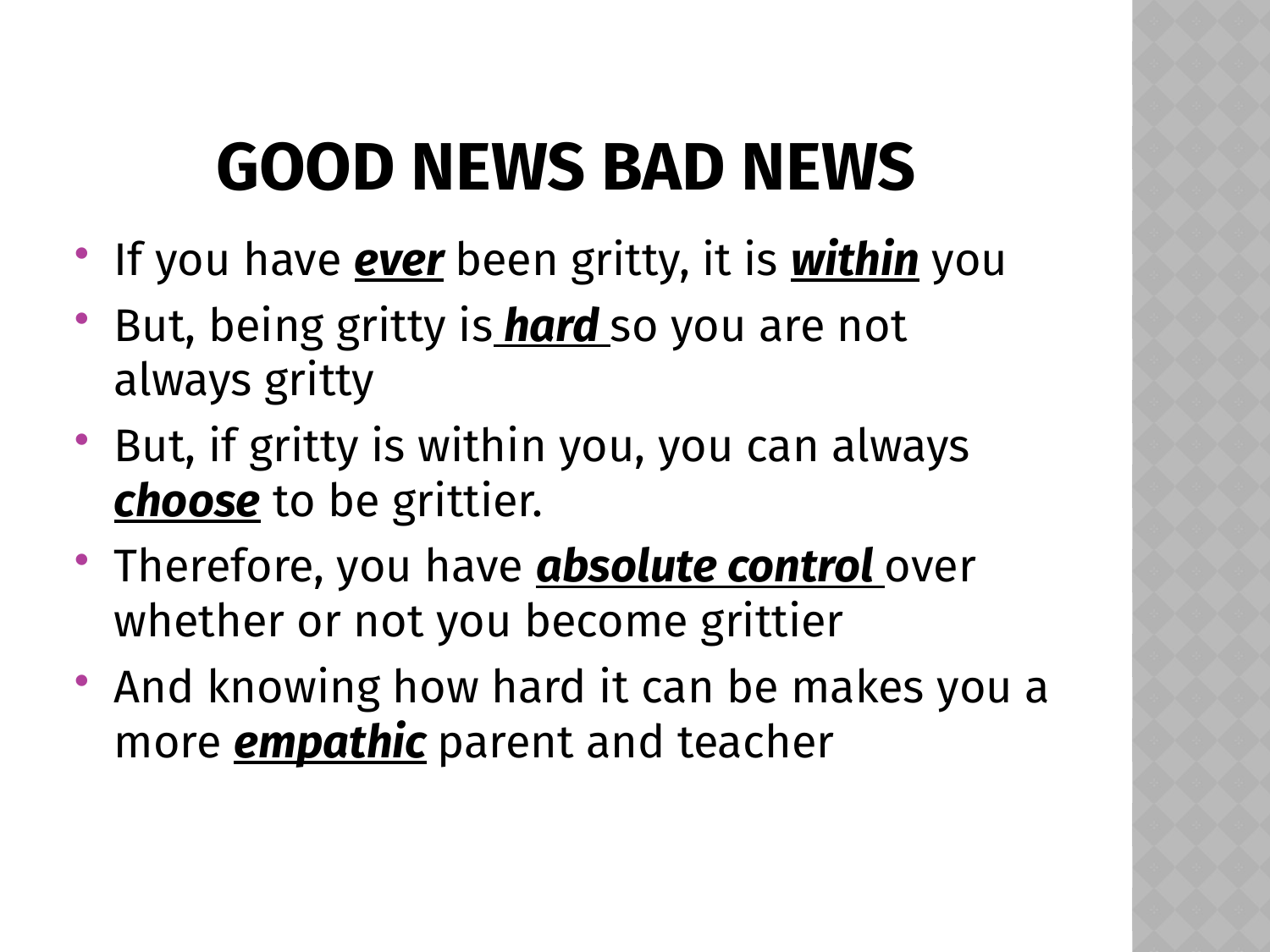

# Good News Bad News
If you have ever been gritty, it is within you
But, being gritty is hard so you are not always gritty
But, if gritty is within you, you can always choose to be grittier.
Therefore, you have absolute control over whether or not you become grittier
And knowing how hard it can be makes you a more empathic parent and teacher